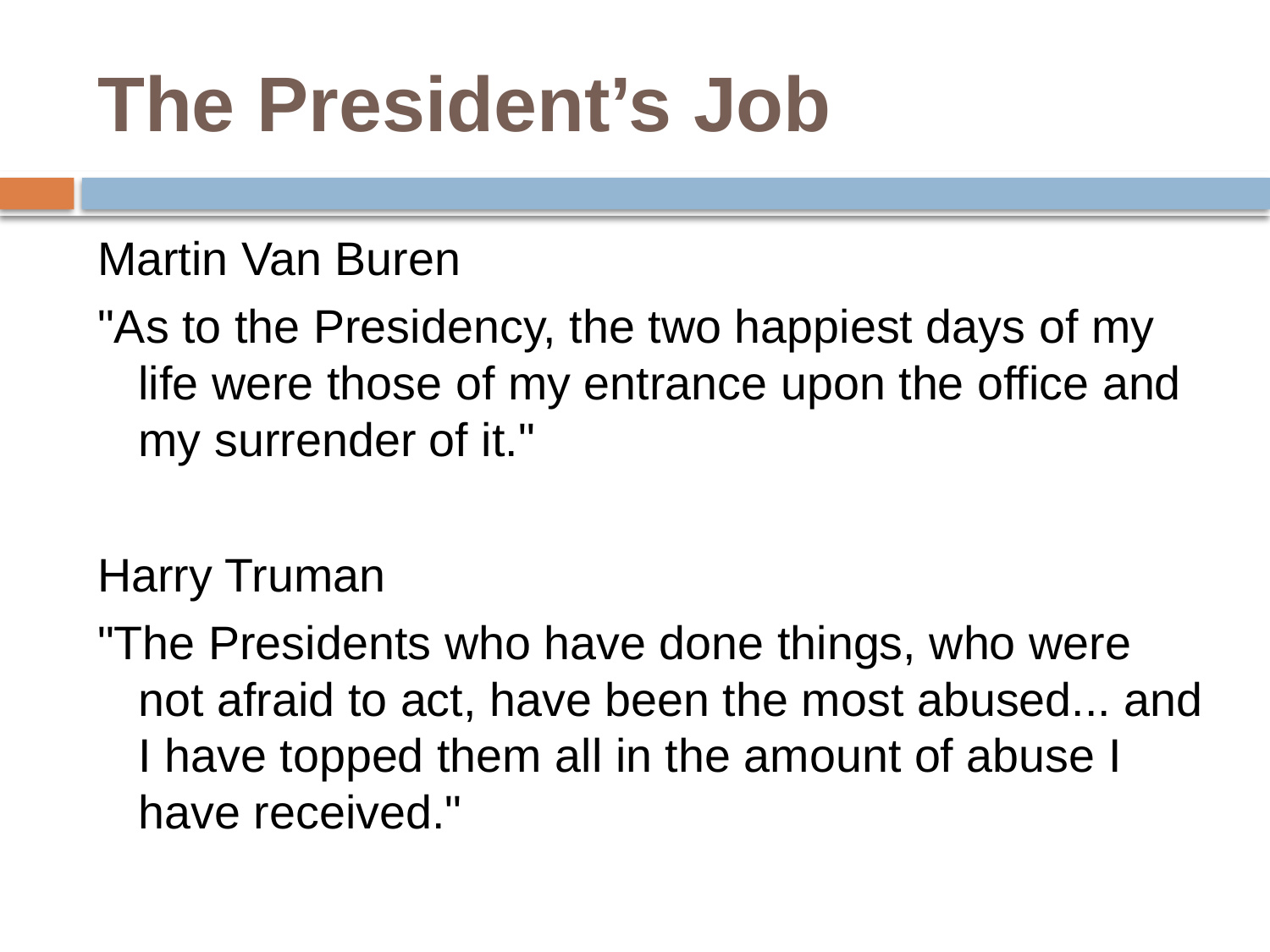

# The President’s Job
Martin Van Buren
"As to the Presidency, the two happiest days of my life were those of my entrance upon the office and my surrender of it."

Harry Truman
"The Presidents who have done things, who were not afraid to act, have been the most abused... and I have topped them all in the amount of abuse I have received."